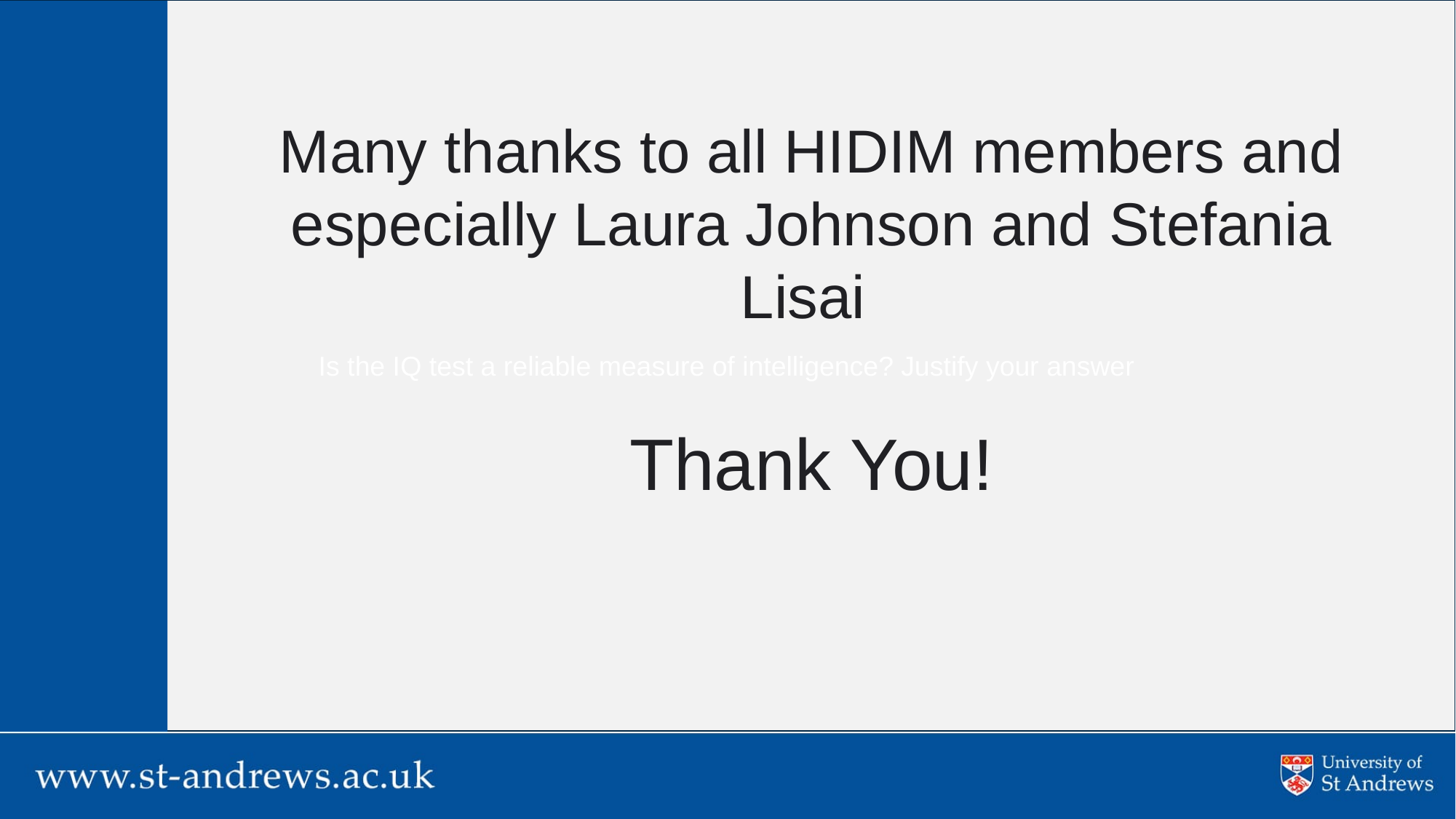

Is the IQ test a reliable measure of intelligence? Justify your answer
Many thanks to all HIDIM members and especially Laura Johnson and Stefania Lisai

Thank You!